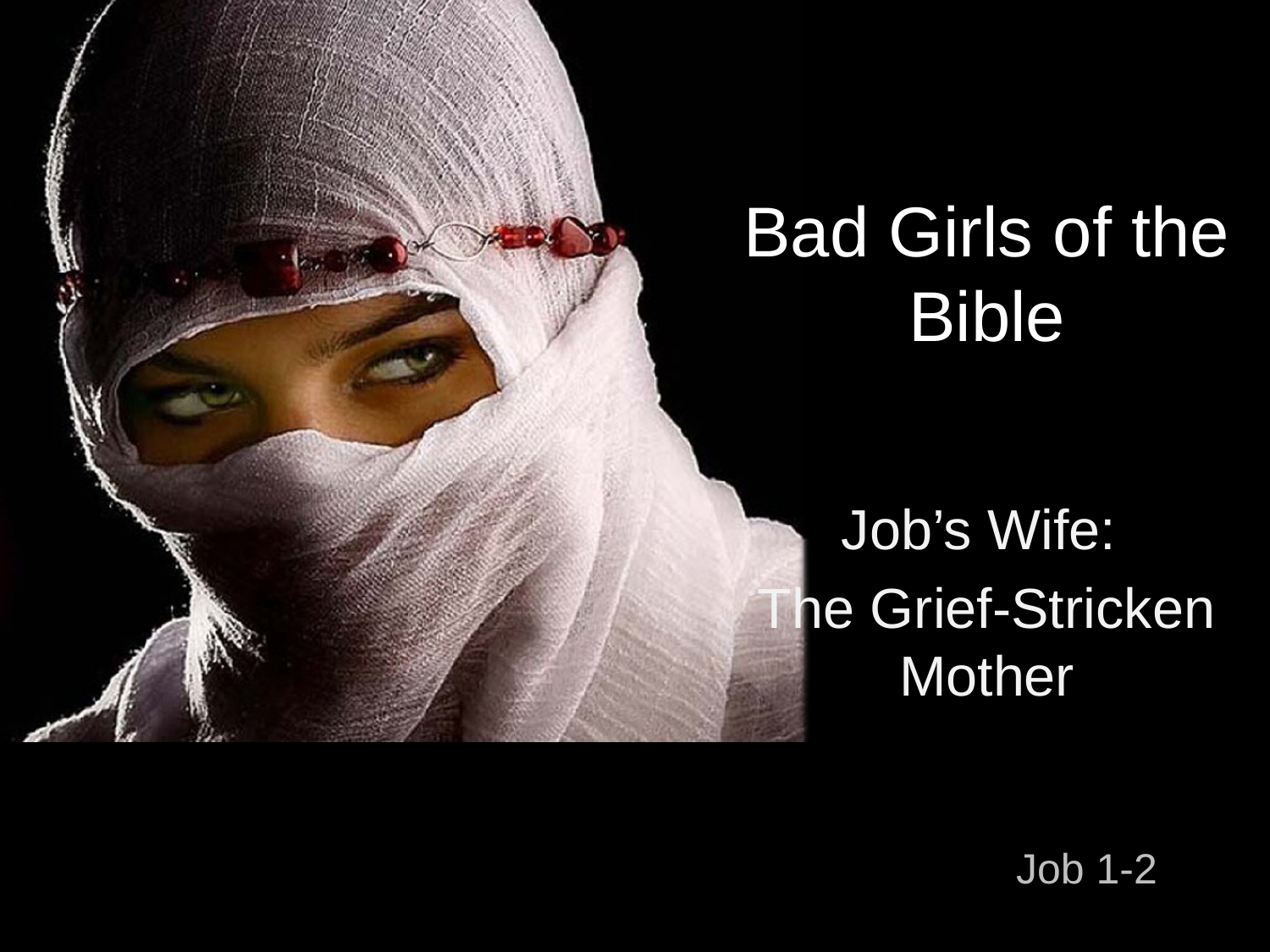

Bad Girls of the Bible
Job’s Wife:
The Grief-Stricken Mother
Job 1-2